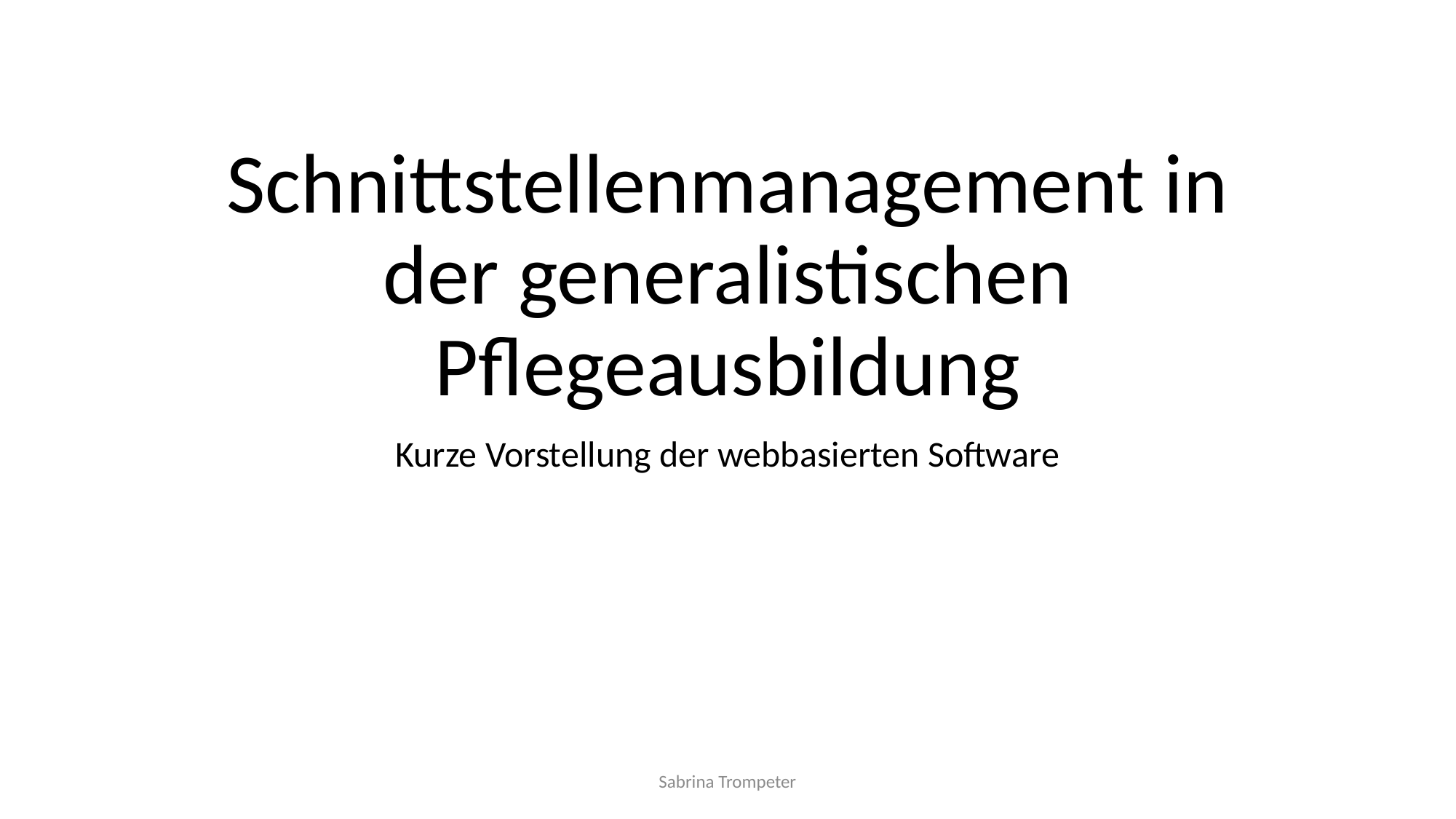

# Schnittstellenmanagement in der generalistischen Pflegeausbildung
Kurze Vorstellung der webbasierten Software
Sabrina Trompeter